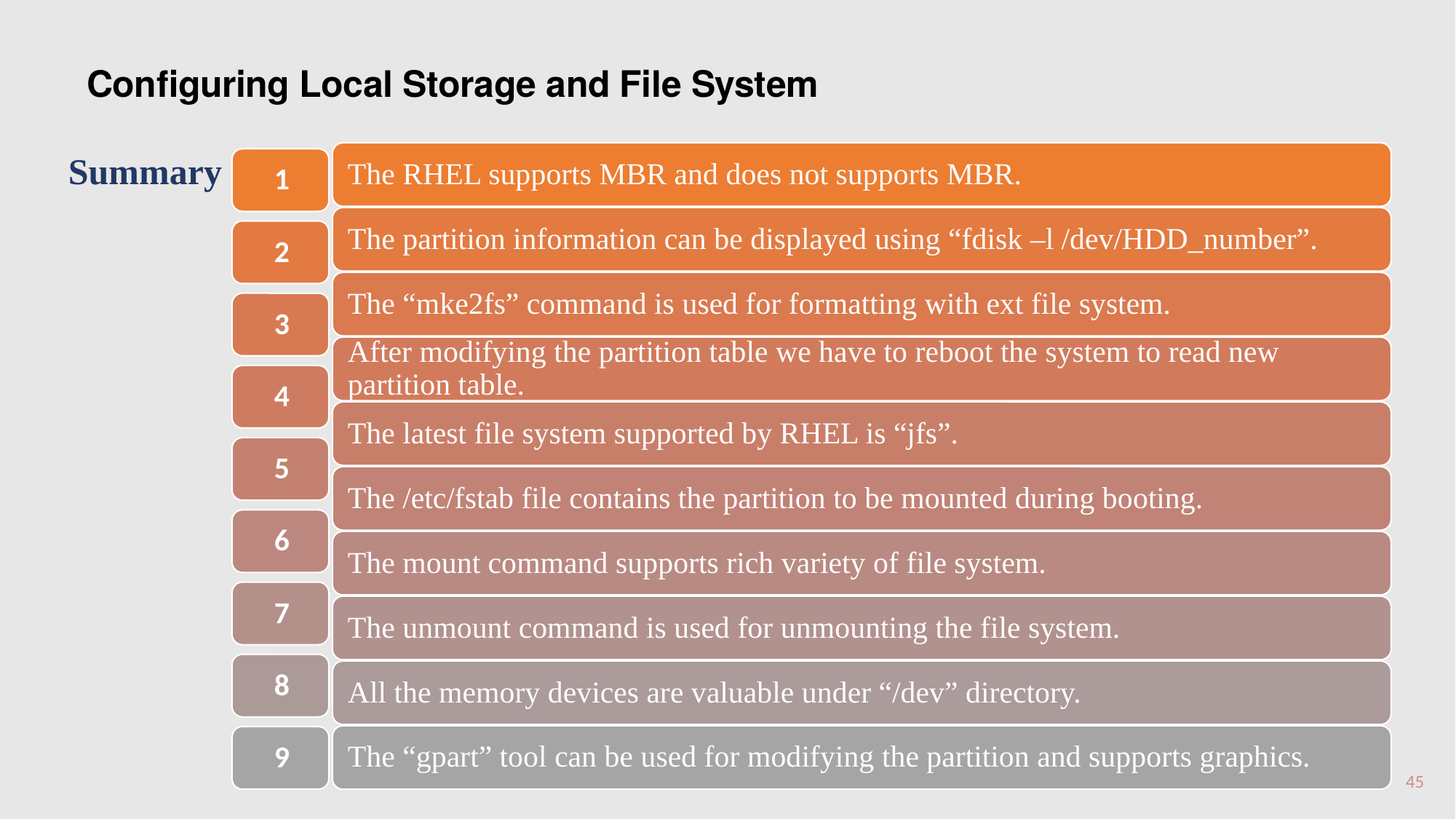

Configuring Local Storage and File System
The RHEL supports MBR and does not supports MBR.
The partition information can be displayed using “fdisk –l /dev/HDD_number”.
The “mke2fs” command is used for formatting with ext file system.
After modifying the partition table we have to reboot the system to read new partition table.
The latest file system supported by RHEL is “jfs”.
The /etc/fstab file contains the partition to be mounted during booting.
The mount command supports rich variety of file system.
The unmount command is used for unmounting the file system.
All the memory devices are valuable under “/dev” directory.
The “gpart” tool can be used for modifying the partition and supports graphics.
Summary
1
2
3
4
5
6
7
8
9
45